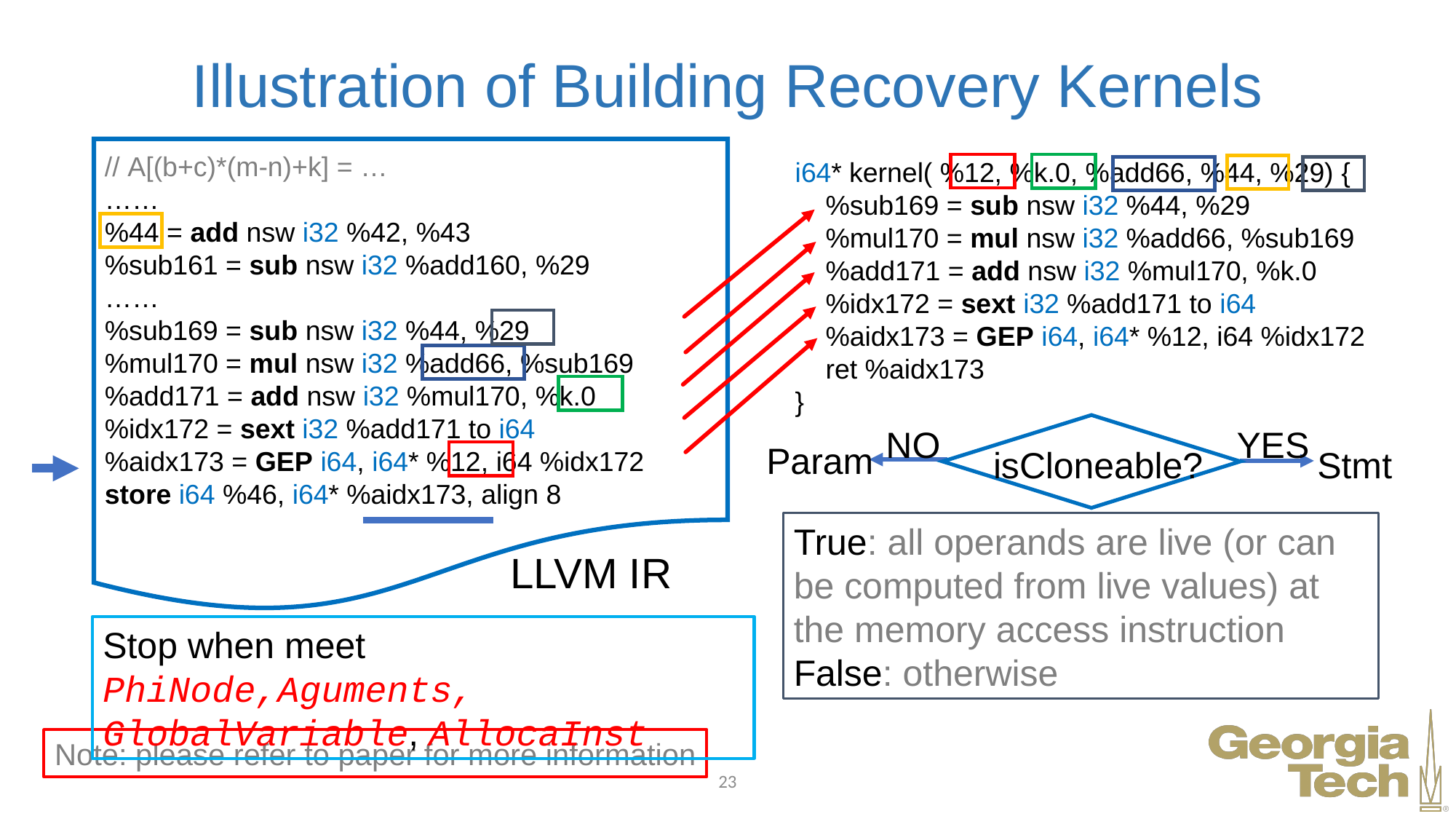

# Illustration of Building Recovery Kernels
// A[(b+c)*(m-n)+k] = …
……
%44 = add nsw i32 %42, %43
%sub161 = sub nsw i32 %add160, %29
……
%sub169 = sub nsw i32 %44, %29
%mul170 = mul nsw i32 %add66, %sub169
%add171 = add nsw i32 %mul170, %k.0
%idx172 = sext i32 %add171 to i64
%aidx173 = GEP i64, i64* %12, i64 %idx172
store i64 %46, i64* %aidx173, align 8
LLVM IR
i64* kernel( %12, %k.0, %add66, %44, %29) {
    %sub169 = sub nsw i32 %44, %29
    %mul170 = mul nsw i32 %add66, %sub169
    %add171 = add nsw i32 %mul170, %k.0
    %idx172 = sext i32 %add171 to i64
    %aidx173 = GEP i64, i64* %12, i64 %idx172
    ret %aidx173
}

isCloneable?
True: all operands are live (or can be computed from live values) at the memory access instruction
False: otherwise
YES
Stmt
NO
Param

Stop when meet PhiNode,Aguments,
GlobalVariable, AllocaInst
Note: please refer to paper for more information
23